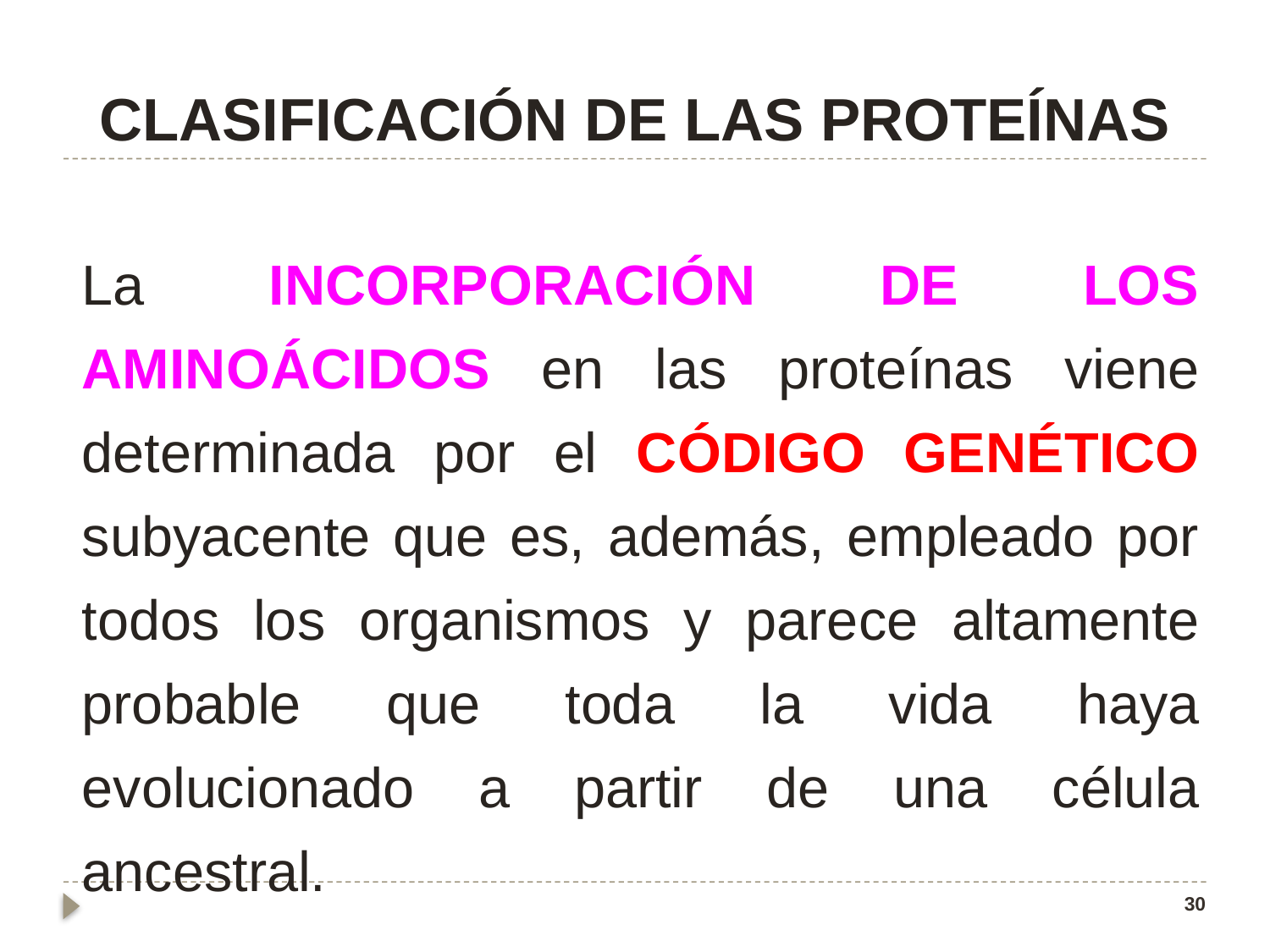

# CLASIFICACIÓN DE LAS PROTEÍNAS
La incorporación de los aminoácidos en las proteínas viene determinada por el código genético subyacente que es, además, empleado por todos los organismos y parece altamente probable que toda la vida haya evolucionado a partir de una célula ancestral.

30